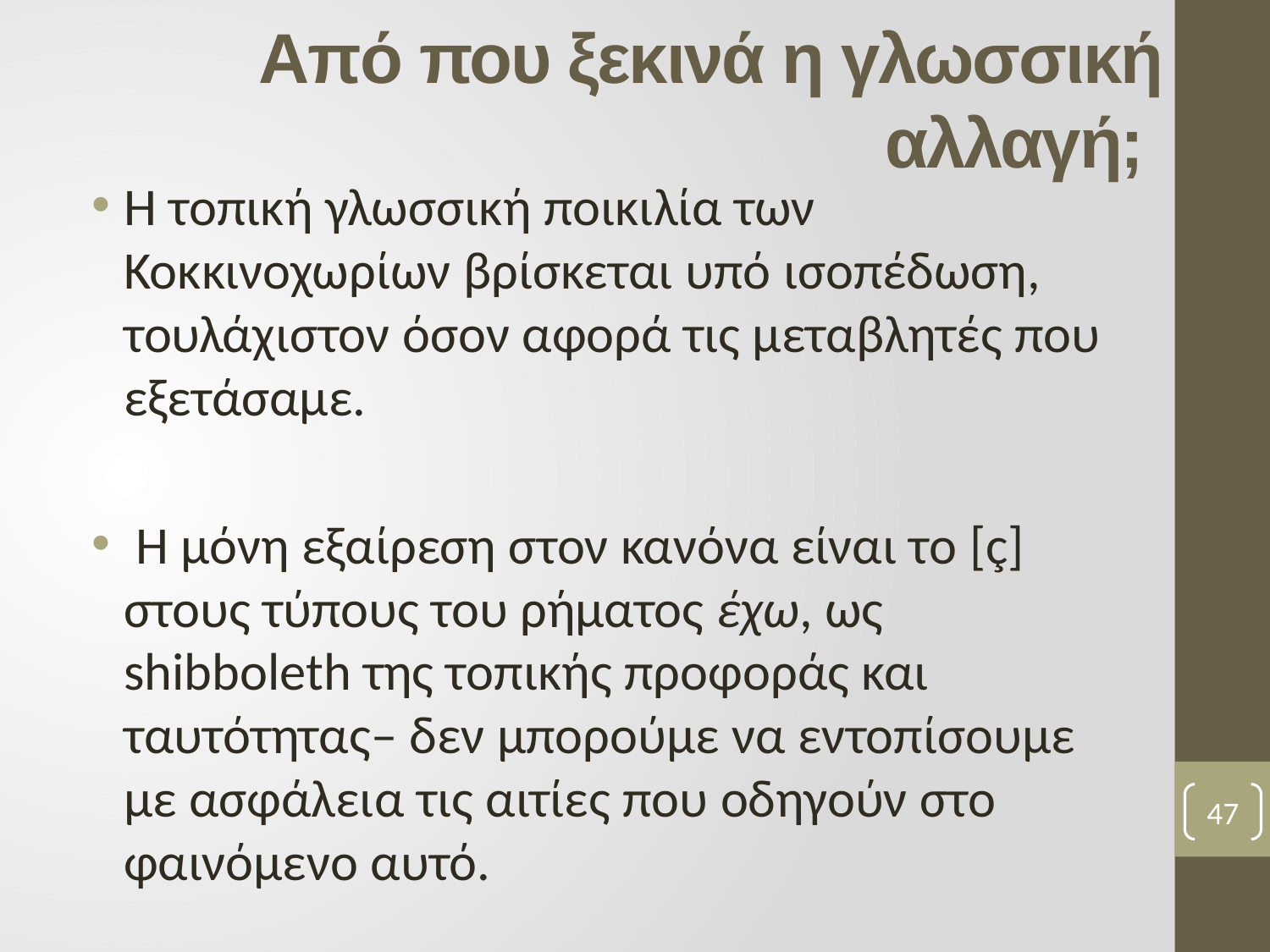

# Από που ξεκινά η γλωσσική αλλαγή;
Η τοπική γλωσσική ποικιλία των Κοκκινοχωρίων βρίσκεται υπό ισοπέδωση, τουλάχιστον όσον αφορά τις μεταβλητές που εξετάσαμε.

 Η μόνη εξαίρεση στον κανόνα είναι το [ç] στους τύπους του ρήματος έχω, ως shibboleth της τοπικής προφοράς και ταυτότητας– δεν μπορούμε να εντοπίσουμε με ασφάλεια τις αιτίες που οδηγούν στο φαινόμενο αυτό.
47